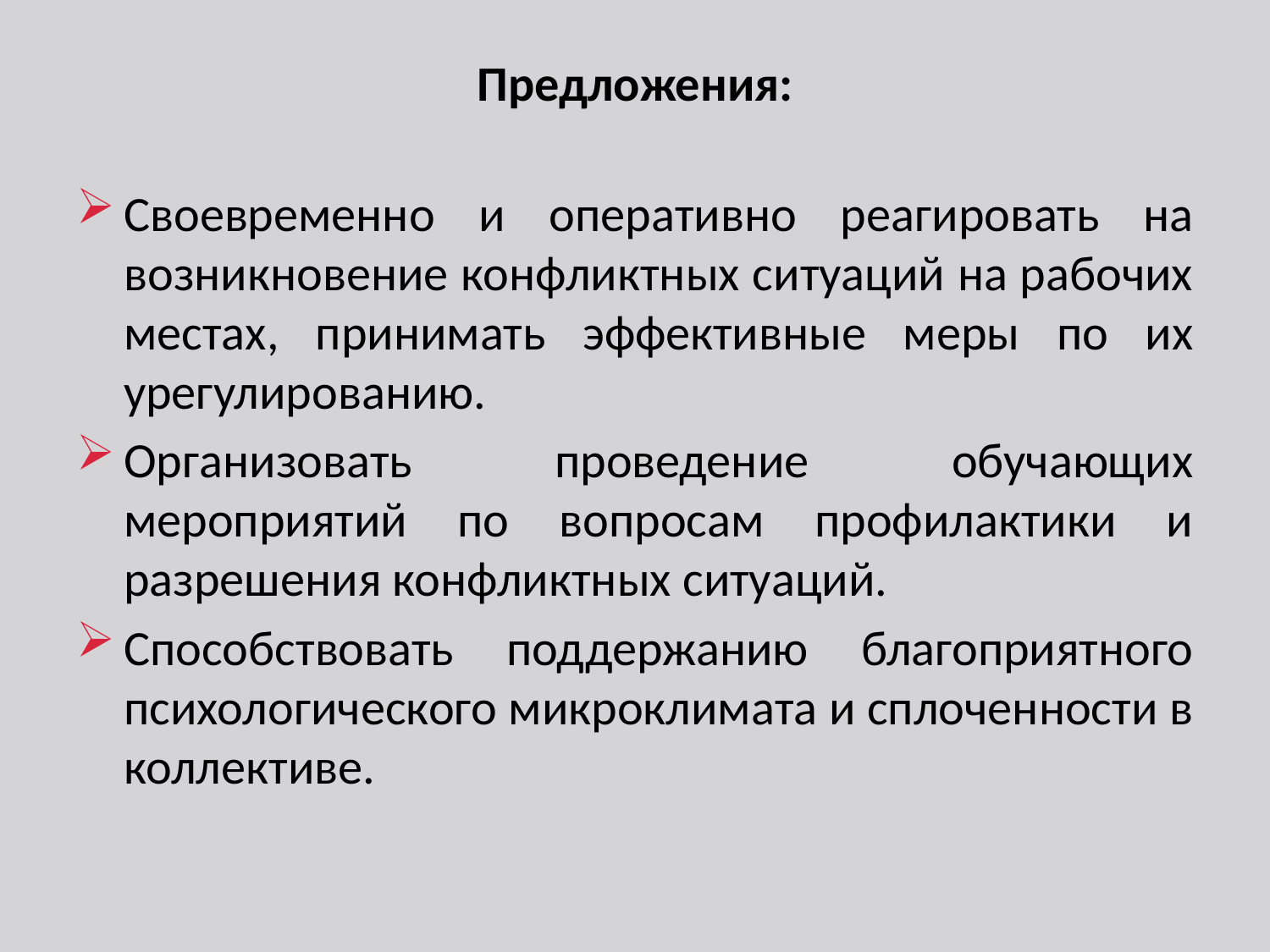

# Предложения:
Своевременно и оперативно реагировать на возникновение конфликтных ситуаций на рабочих местах, принимать эффективные меры по их урегулированию.
Организовать проведение обучающих мероприятий по вопросам профилактики и разрешения конфликтных ситуаций.
Способствовать поддержанию благоприятного психологического микроклимата и сплоченности в коллективе.